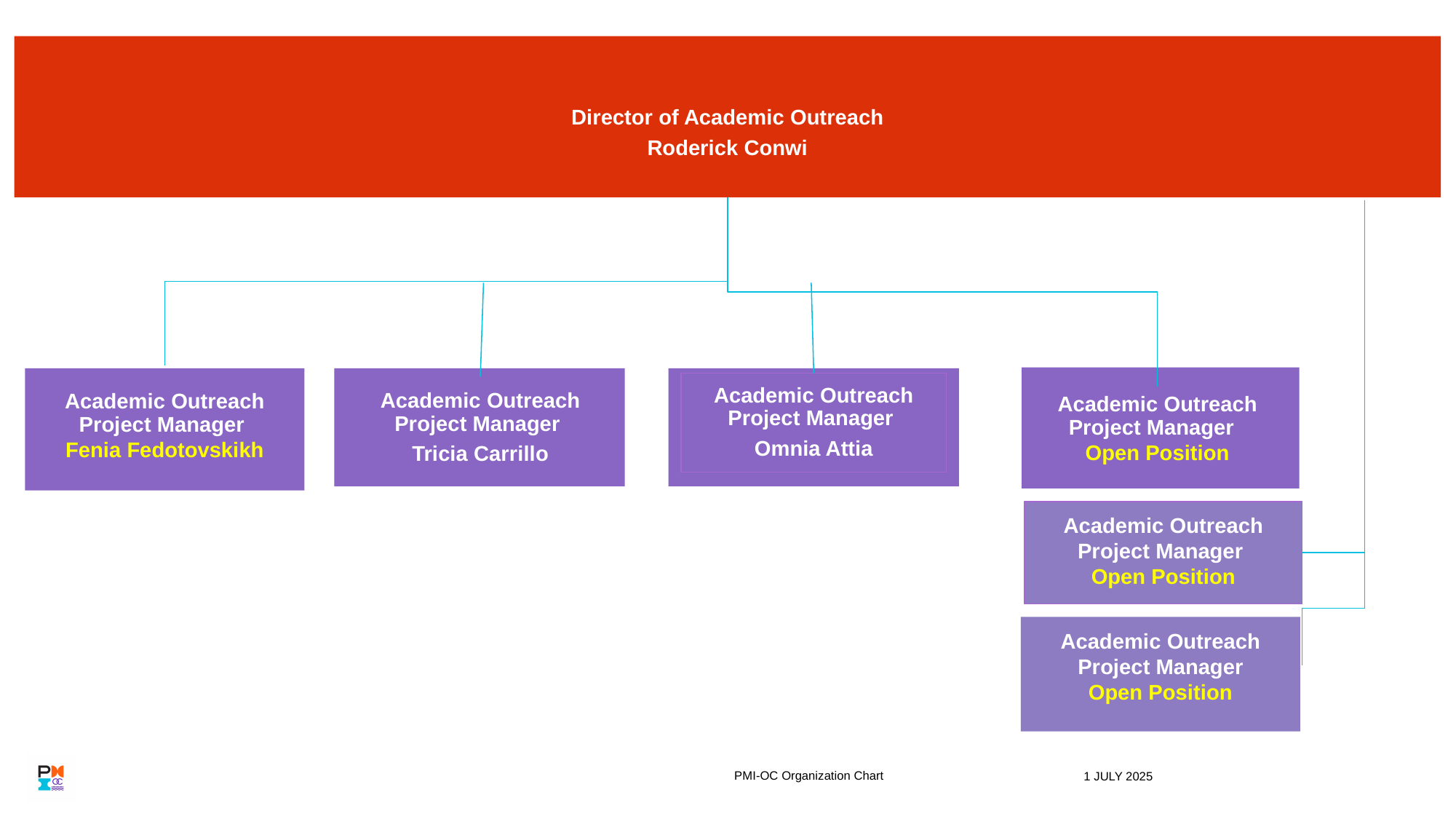

Director of Academic Outreach
Roderick Conwi
Academic Outreach Project Manager
Fenia Fedotovskikh

Academic Outreach Project Manager
Omnia Attia
Academic Outreach Project Manager
Tricia Carrillo

Academic Outreach Project Manager
Open Position

Academic Outreach Project Manager
Open Position
Academic Outreach Project Manager
Open Position
PMI-OC Organization Chart
1 JULY 2025
37